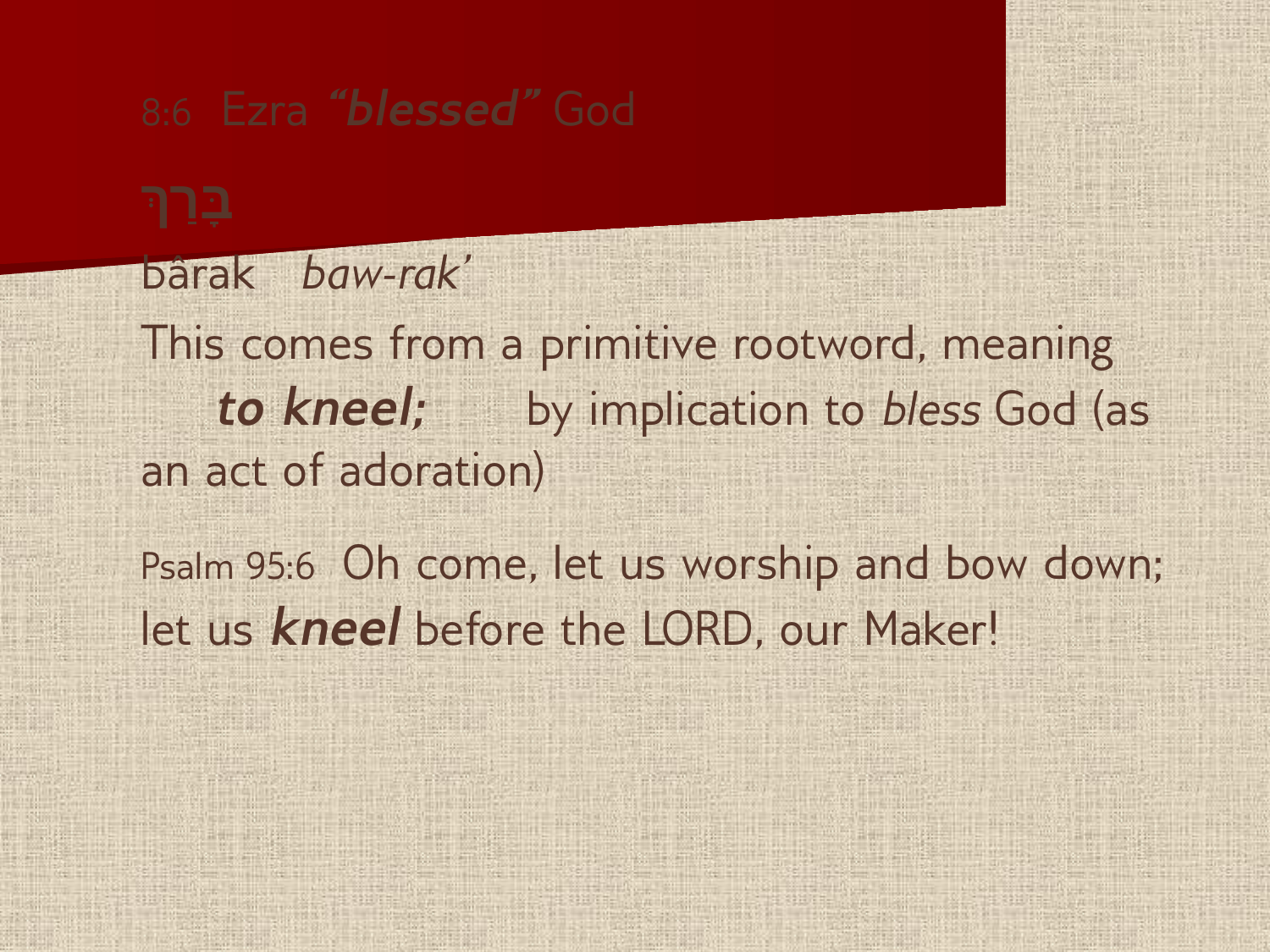

#
8:6  Ezra “blessed” God

בָּרַךְ
bârak   baw-rak’
This comes from a primitive rootword, meaning         to kneel;      by implication to bless God (as an act of adoration)

Psalm 95:6  Oh come, let us worship and bow down; let us kneel before the LORD, our Maker!